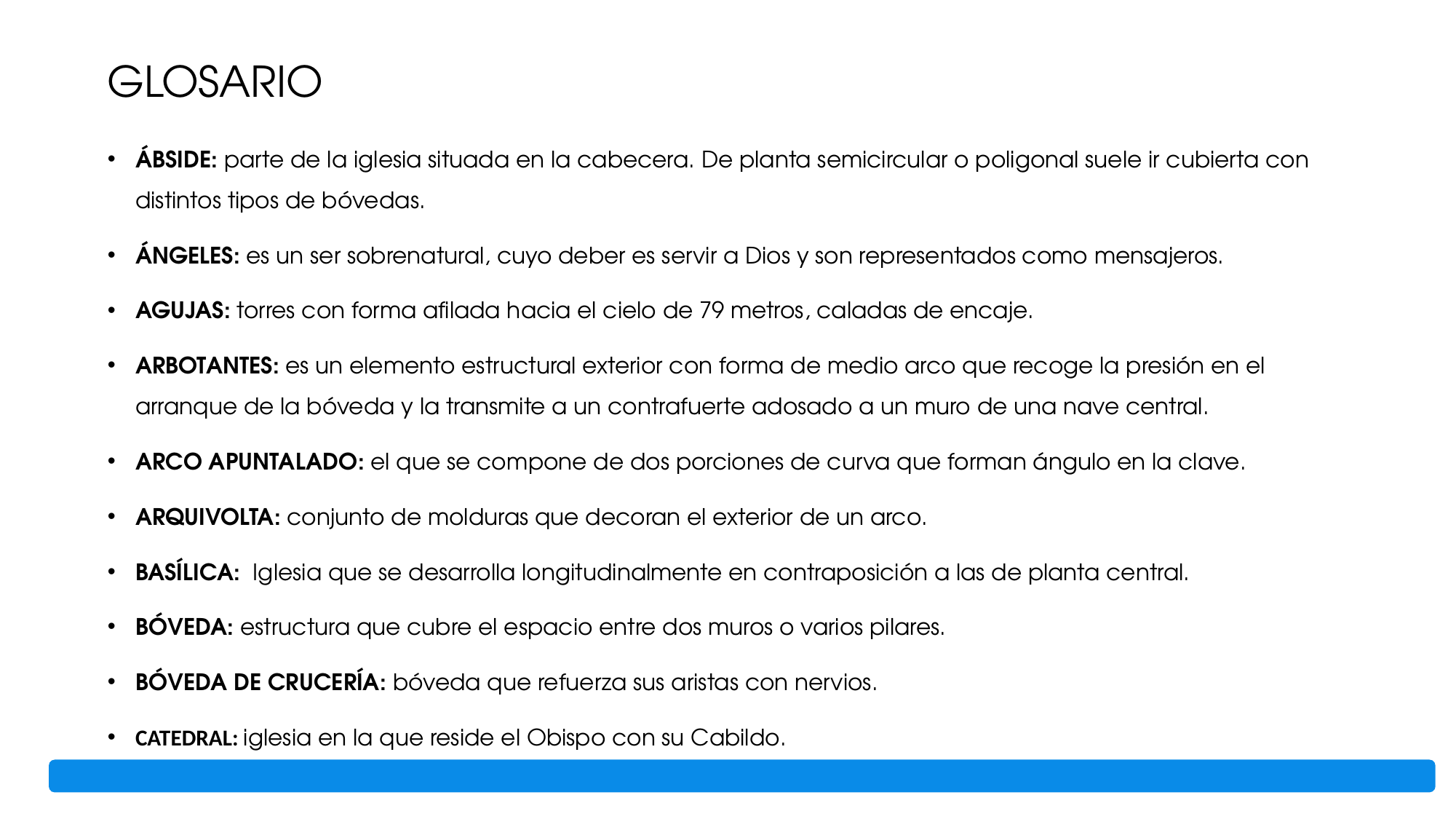

# GLOSARIO

ÁBSIDE: parte de la iglesia situada en la cabecera. De planta semicircular o poligonal suele ir cubierta con distintos tipos de bóvedas.
ÁNGELES: es un ser sobrenatural, cuyo deber es servir a Dios y son representados como mensajeros.
AGUJAS: torres con forma afilada hacia el cielo de 79 metros, caladas de encaje.
ARBOTANTES: es un elemento estructural exterior con forma de medio arco que recoge la presión en el arranque de la bóveda y la transmite a un contrafuerte adosado a un muro de una nave central.
ARCO APUNTALADO: el que se compone de dos porciones de curva que forman ángulo en la clave.
ARQUIVOLTA: conjunto de molduras que decoran el exterior de un arco.
BASÍLICA:  Iglesia que se desarrolla longitudinalmente en contraposición a las de planta central.
BÓVEDA: estructura que cubre el espacio entre dos muros o varios pilares.
BÓVEDA DE CRUCERÍA: bóveda que refuerza sus aristas con nervios.
CATEDRAL: iglesia en la que reside el Obispo con su Cabildo.